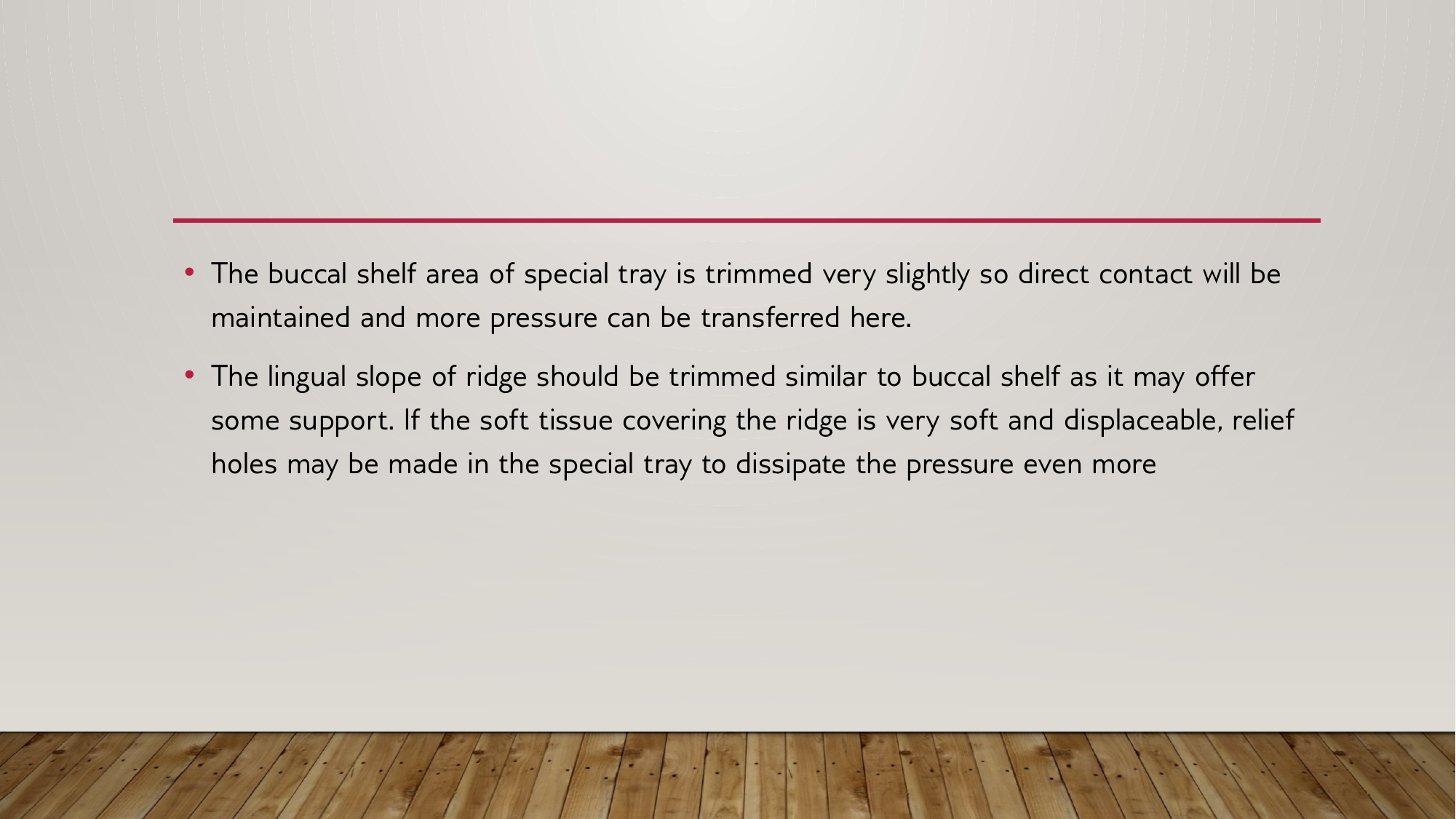

#
The buccal shelf area of special tray is trimmed very slightly so direct contact will be maintained and more pressure can be transferred here.
The lingual slope of ridge should be trimmed similar to buccal shelf as it may offer some support. If the soft tissue covering the ridge is very soft and displaceable, relief holes may be made in the special tray to dissipate the pressure even more